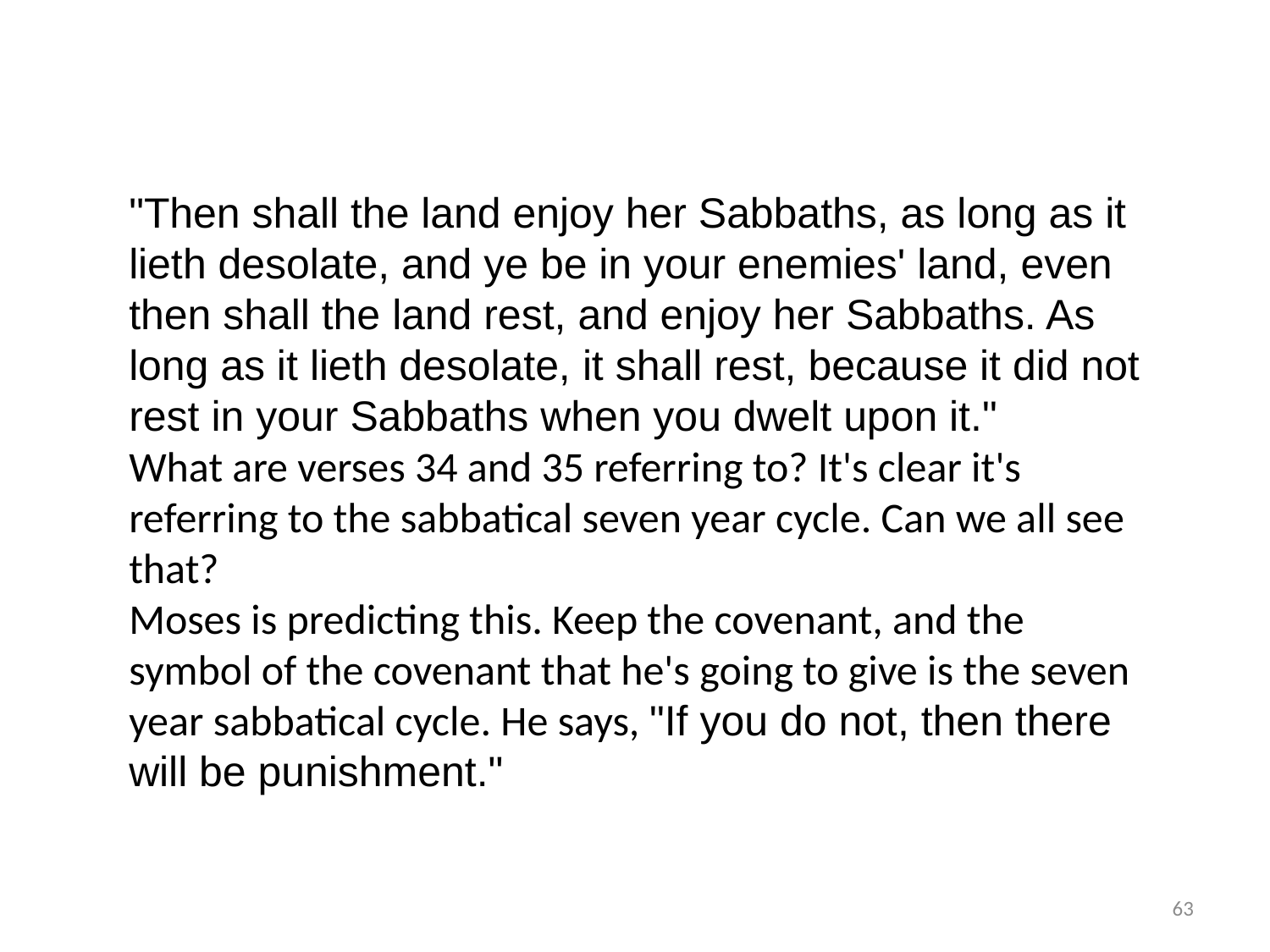

"Then shall the land enjoy her Sabbaths, as long as it lieth desolate, and ye be in your enemies' land, even then shall the land rest, and enjoy her Sabbaths. As long as it lieth desolate, it shall rest, because it did not rest in your Sabbaths when you dwelt upon it."
What are verses 34 and 35 referring to? It's clear it's referring to the sabbatical seven year cycle. Can we all see that?
Moses is predicting this. Keep the covenant, and the symbol of the covenant that he's going to give is the seven year sabbatical cycle. He says, "If you do not, then there will be punishment."

63